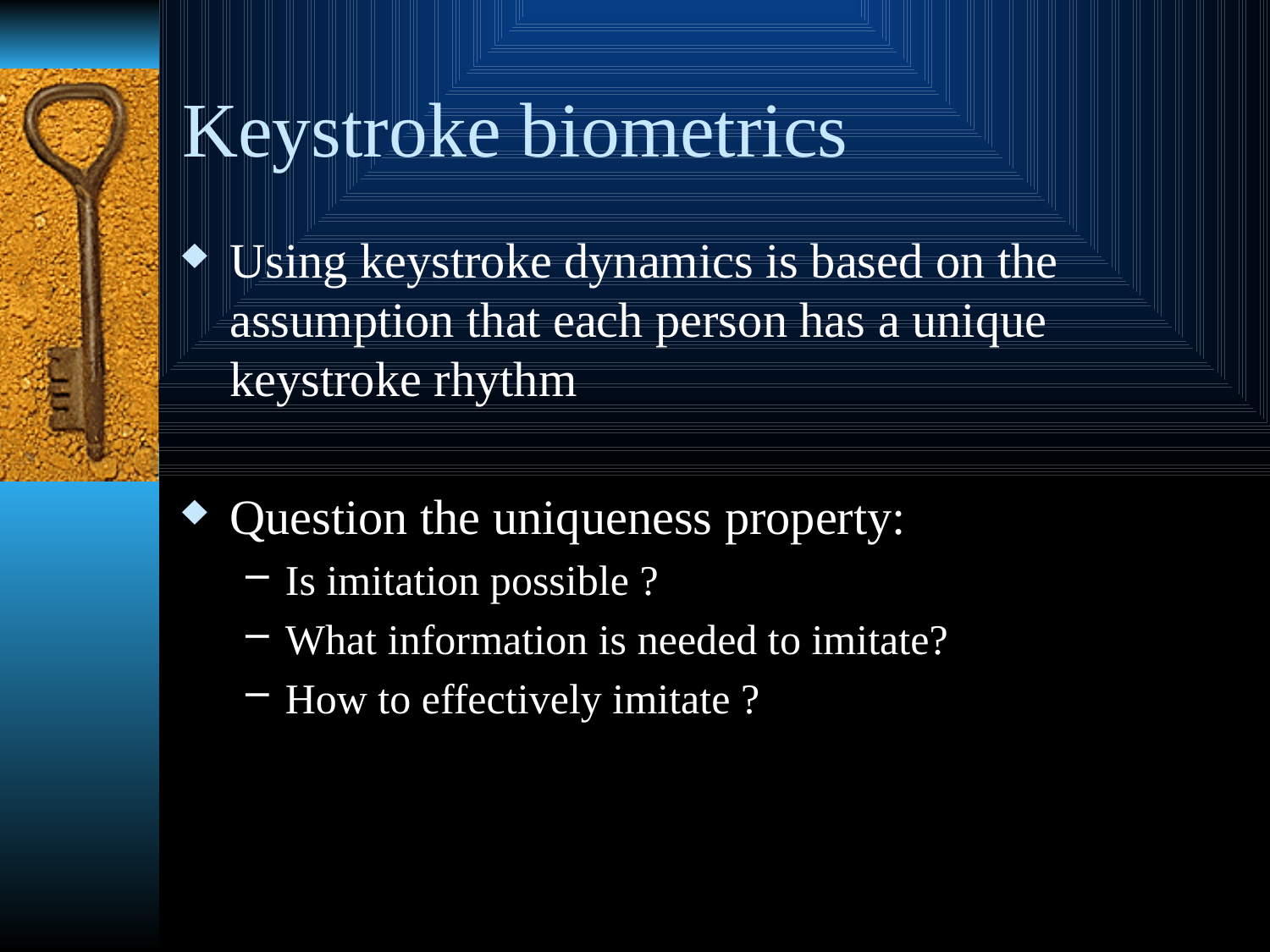

# Keystroke biometrics
Using keystroke dynamics is based on the assumption that each person has a unique keystroke rhythm

Question the uniqueness property:
Is imitation possible ?
What information is needed to imitate?
How to effectively imitate ?